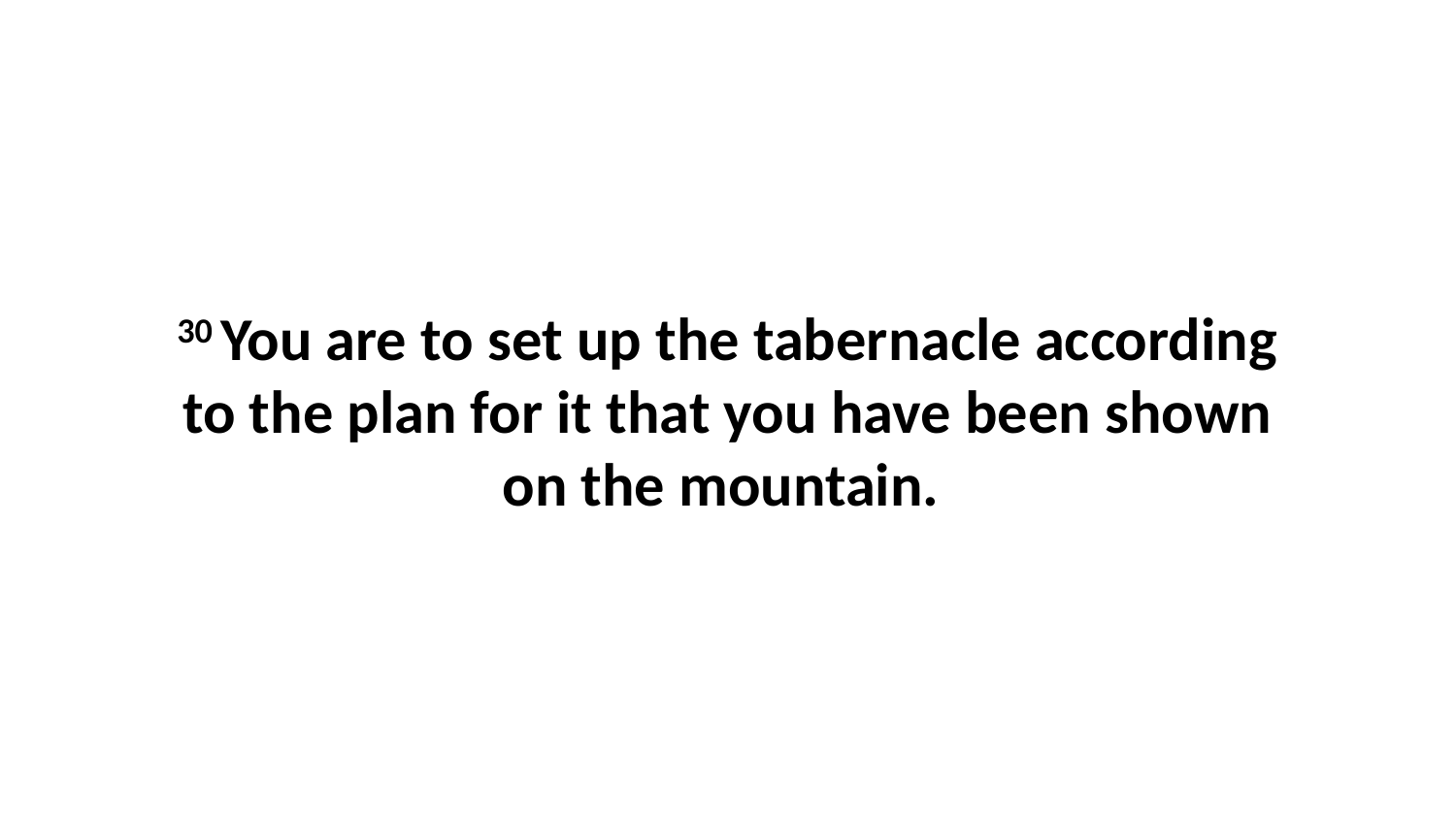

30 You are to set up the tabernacle according to the plan for it that you have been shown on the mountain.